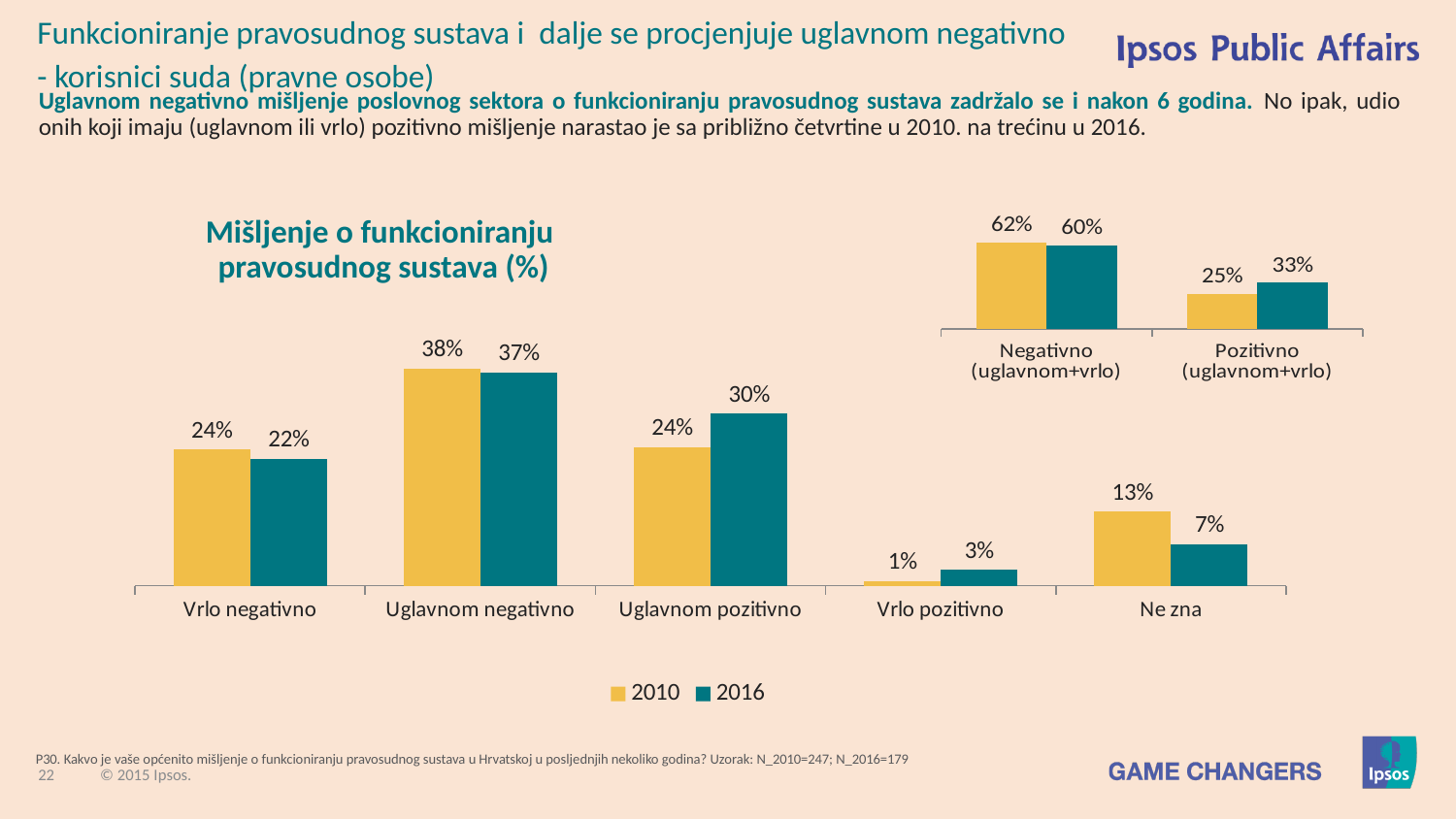

Funkcioniranje pravosudnog sustava i  dalje se procjenjuje uglavnom negativno
- korisnici suda (pravne osobe)
Uglavnom negativno mišljenje poslovnog sektora o funkcioniranju pravosudnog sustava zadržalo se i nakon 6 godina. No ipak, udio onih koji imaju (uglavnom ili vrlo) pozitivno mišljenje narastao je sa približno četvrtine u 2010. na trećinu u 2016.
Mišljenje o funkcioniranju
pravosudnog sustava (%)

### Chart

| Category | 2010 | 2016 |
|---|---|---|
| Negativno (uglavnom+vrlo) | 0.619 | 0.598 |
| Pozitivno (uglavnom+vrlo) | 0.251 | 0.33 |

### Chart

| Category | 2010 | 2016 |
|---|---|---|
| Vrlo negativno | 0.239 | 0.223 |
| Uglavnom negativno | 0.381 | 0.374 |
| Uglavnom pozitivno | 0.243 | 0.302 |
| Vrlo pozitivno | 0.008 | 0.028 |
| Ne zna | 0.13 | 0.073 |
P30. Kakvo je vaše općenito mišljenje o funkcioniranju pravosudnog sustava u Hrvatskoj u posljednjih nekoliko godina? Uzorak: N_2010=247; N_2016=179